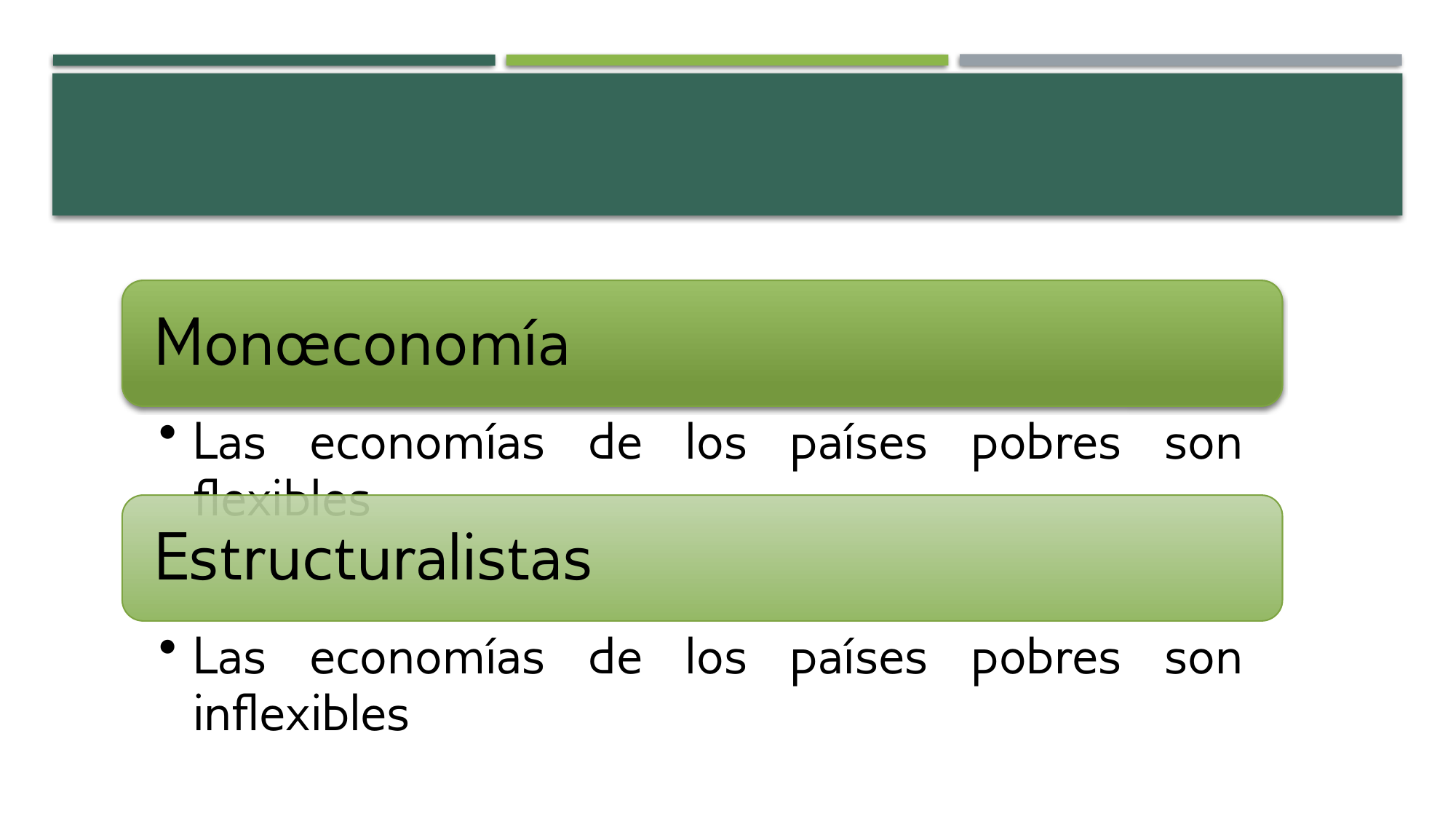

#
Monoeconomía
Las economías de los países pobres son flexibles
Estructuralistas
Las economías de los países pobres son inflexibles